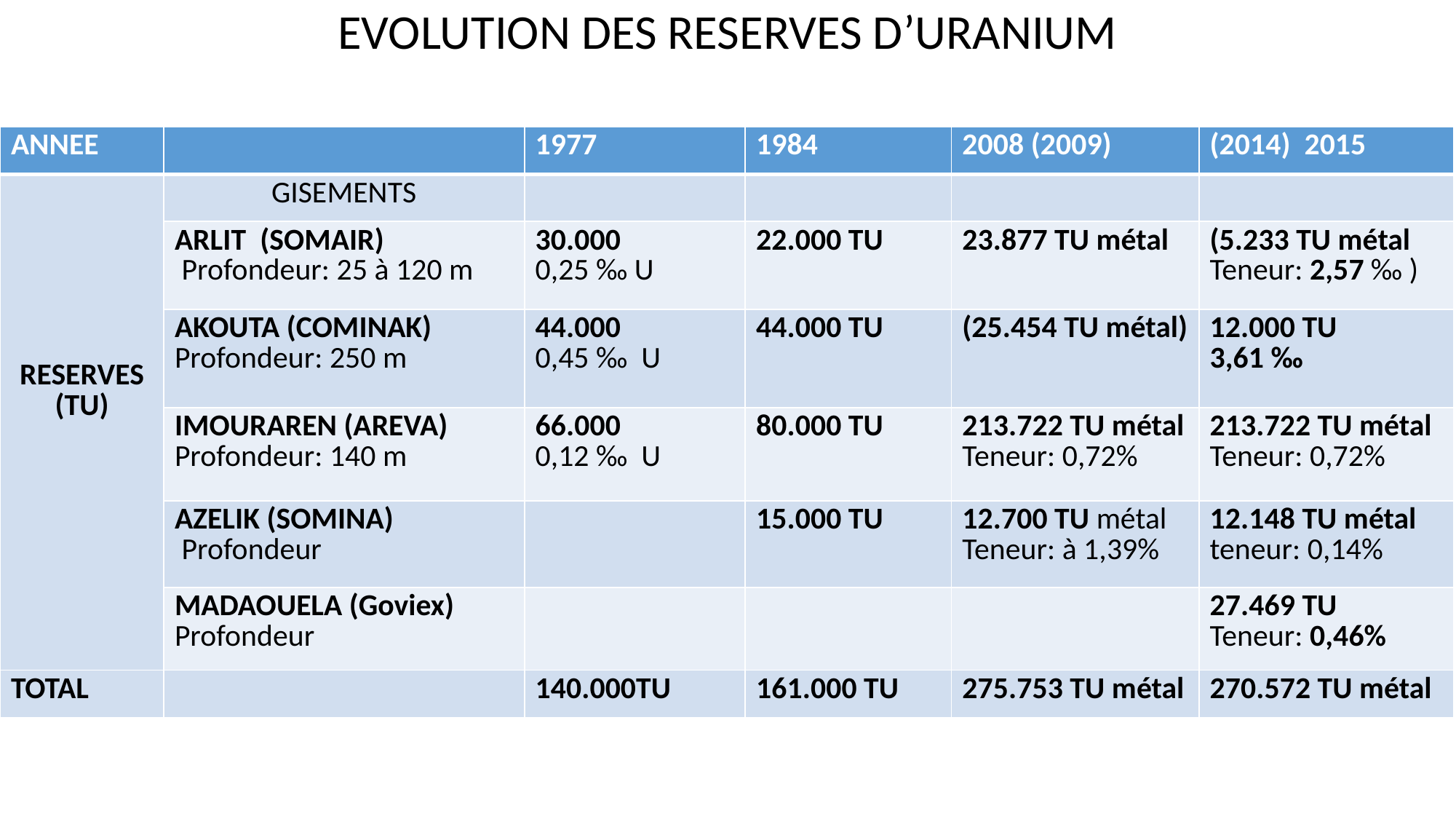

# EVOLUTION DES RESERVES D’URANIUM
| ANNEE |  | 1977 | 1984 | 2008 (2009) | (2014) 2015 |
| --- | --- | --- | --- | --- | --- |
| RESERVES (TU) | GISEMENTS |  |  |  |  |
|  | ARLIT (SOMAIR) Profondeur: 25 à 120 m | 30.000 0,25 ‰ U | 22.000 TU | 23.877 TU métal | (5.233 TU métal Teneur: 2,57 ‰ ) |
|  | AKOUTA (COMINAK) Profondeur: 250 m | 44.000 0,45 ‰ U | 44.000 TU | (25.454 TU métal) | 12.000 TU 3,61 ‰ |
|  | IMOURAREN (AREVA) Profondeur: 140 m | 66.000 0,12 ‰ U | 80.000 TU | 213.722 TU métal Teneur: 0,72% | 213.722 TU métal Teneur: 0,72% |
|  | AZELIK (SOMINA) Profondeur |  | 15.000 TU | 12.700 TU métal Teneur: à 1,39% | 12.148 TU métal teneur: 0,14% |
|  | MADAOUELA (Goviex) Profondeur |  |  |  | 27.469 TU Teneur: 0,46% |
| TOTAL |  | 140.000TU | 161.000 TU | 275.753 TU métal | 270.572 TU métal |